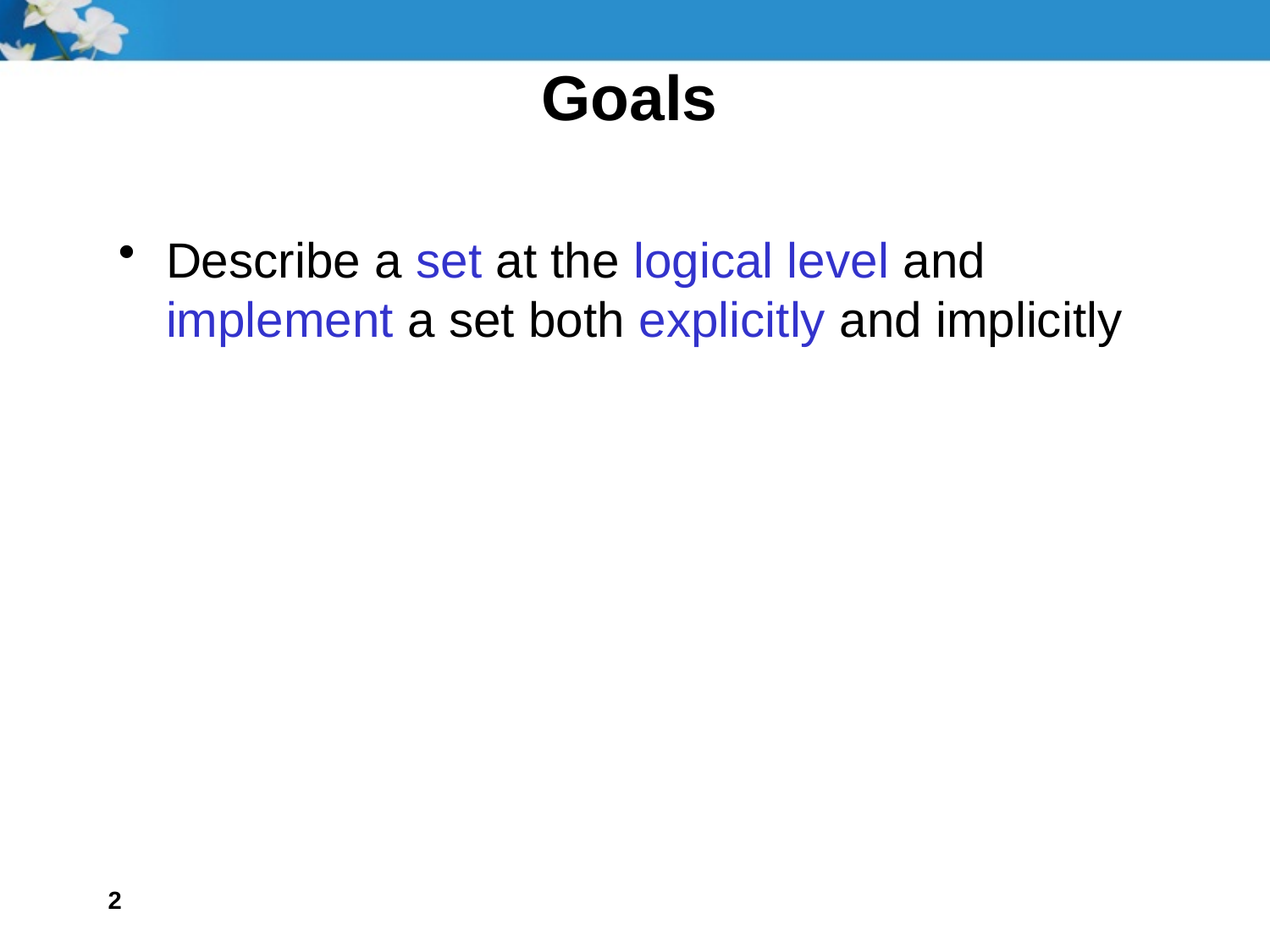

# Goals
Describe a set at the logical level and implement a set both explicitly and implicitly
2